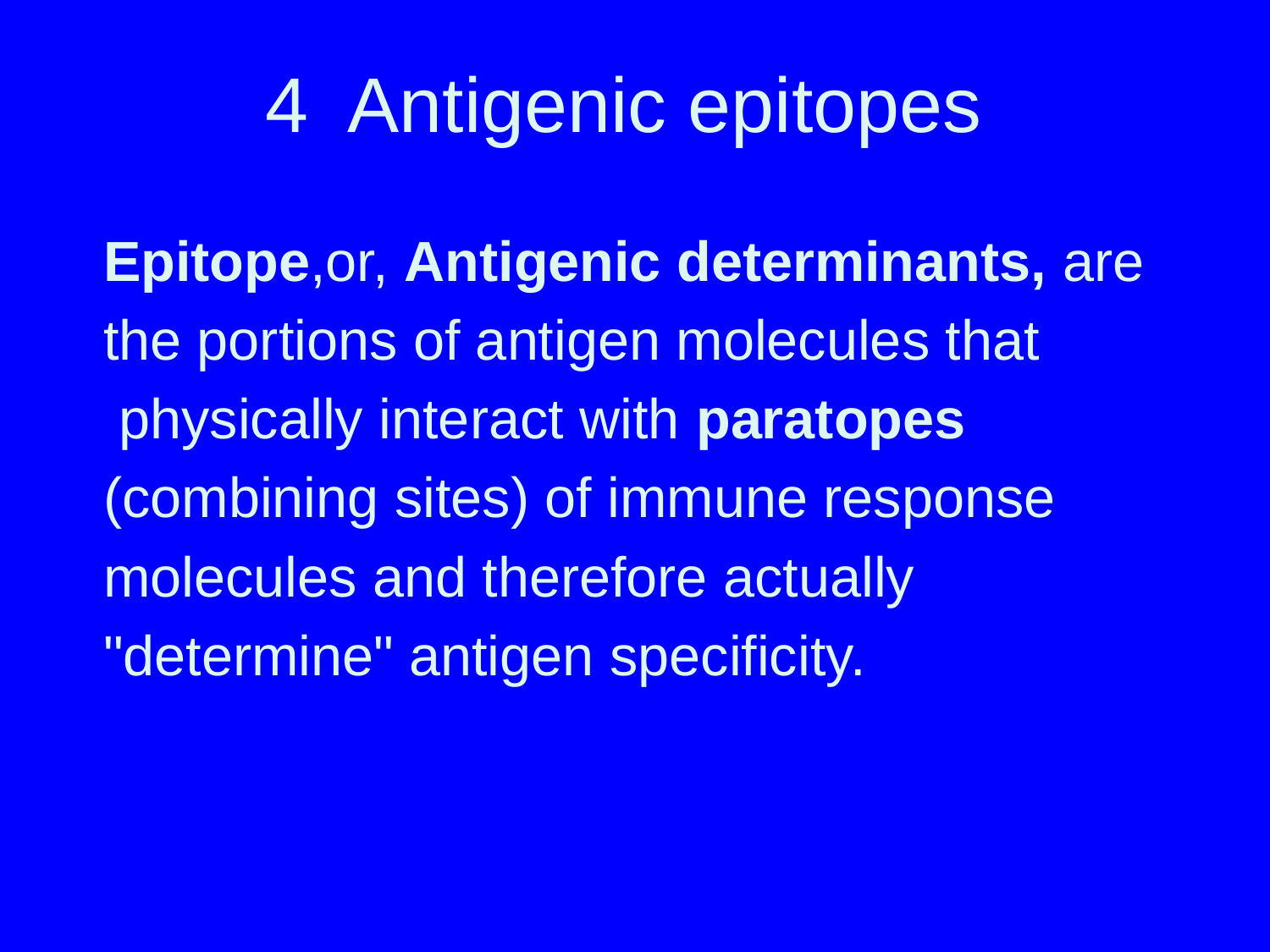

# 4  Antigenic epitopes
Epitope,or, Antigenic determinants, are
the portions of antigen molecules that
 physically interact with paratopes
(combining sites) of immune response
molecules and therefore actually
"determine" antigen specificity.